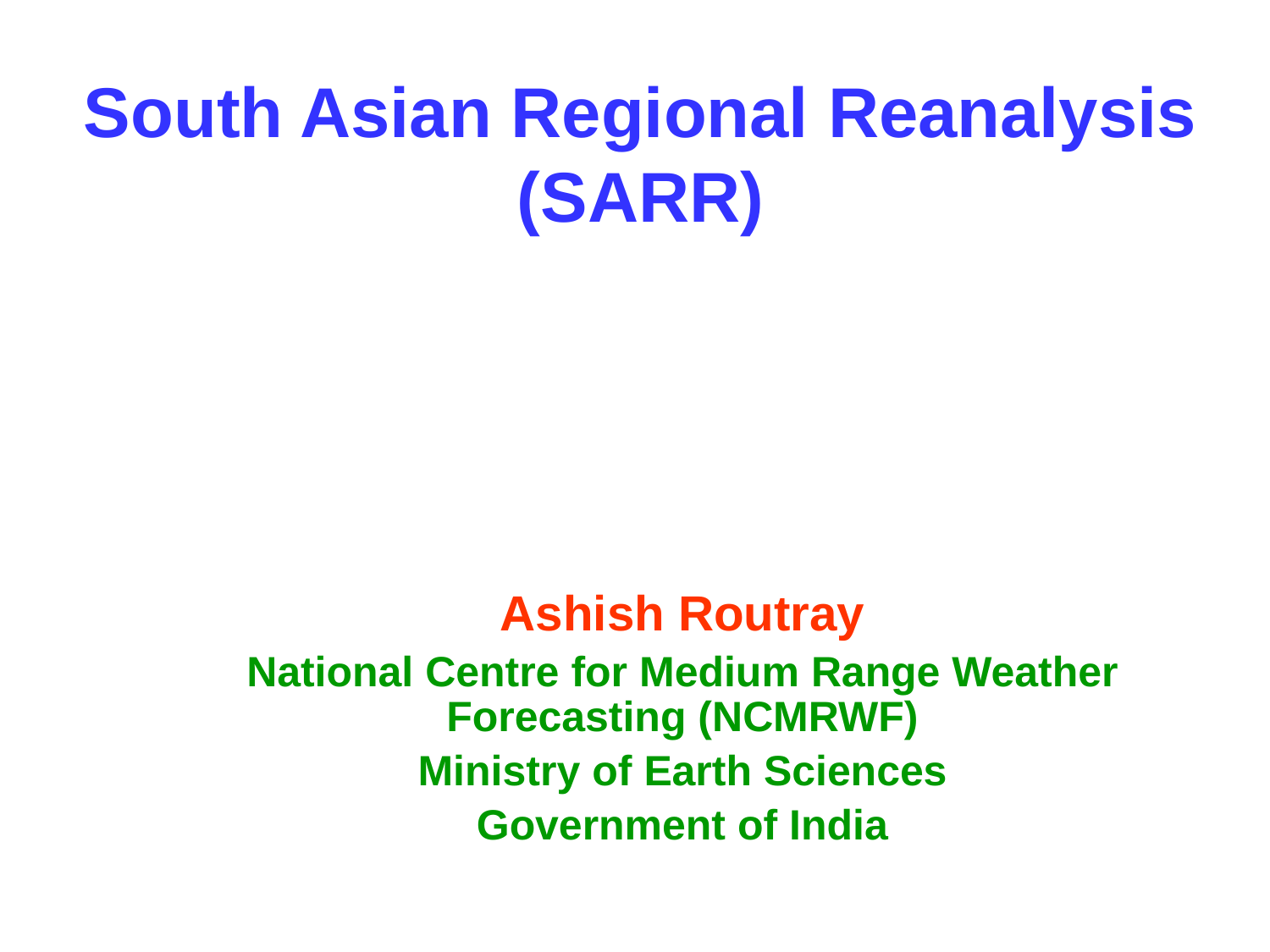

# South Asian Regional Reanalysis (SARR)
Ashish Routray
National Centre for Medium Range Weather Forecasting (NCMRWF)
Ministry of Earth Sciences
Government of India